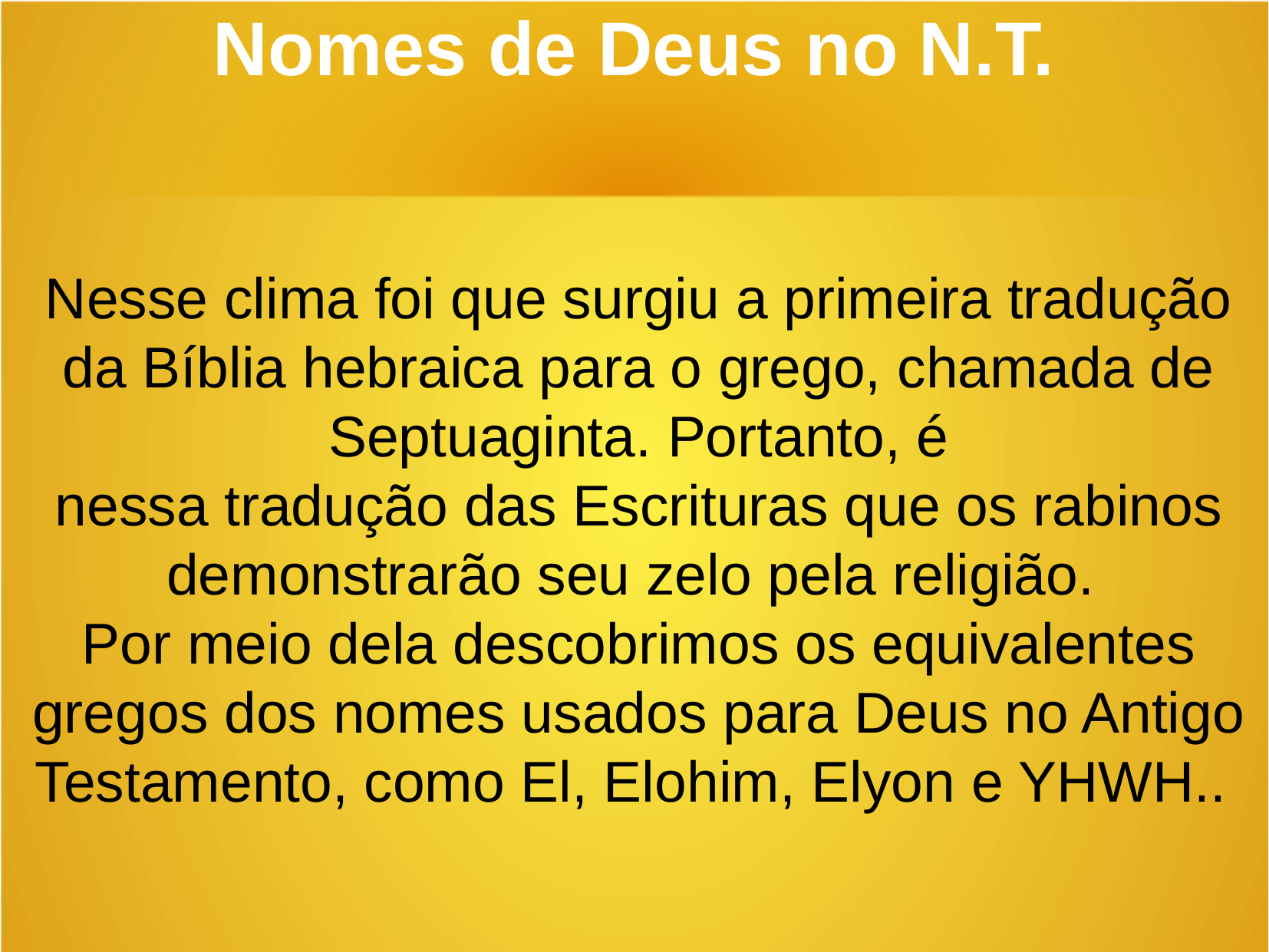

Nomes de Deus no N.T.

Nesse clima foi que surgiu a primeira tradução da Bíblia hebraica para o grego, chamada de Septuaginta. Portanto, é
nessa tradução das Escrituras que os rabinos demonstrarão seu zelo pela religião.
Por meio dela descobrimos os equivalentes gregos dos nomes usados para Deus no Antigo Testamento, como El, Elohim, Elyon e YHWH..